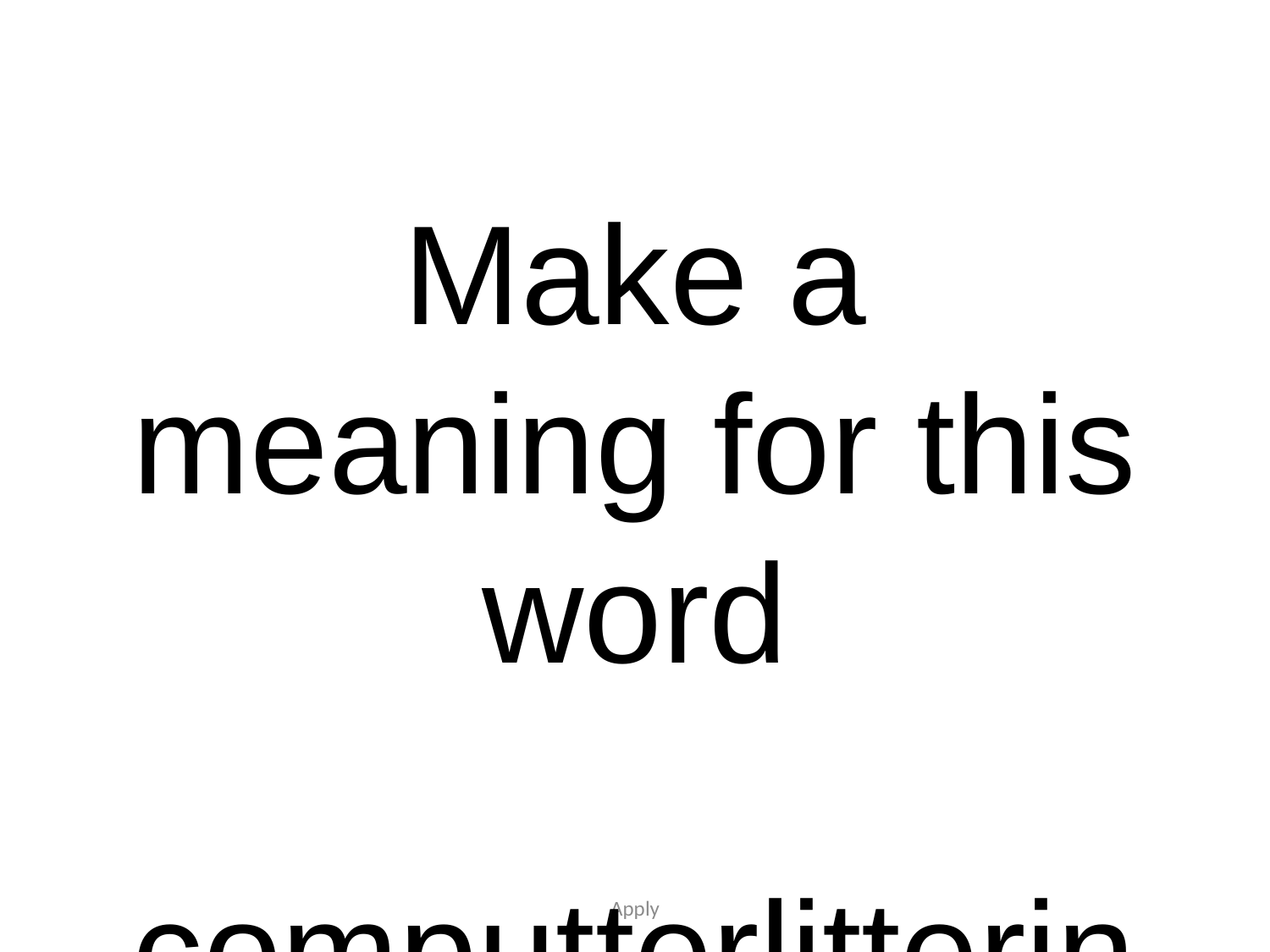

Make a meaning for this word

computterlittering

Apply